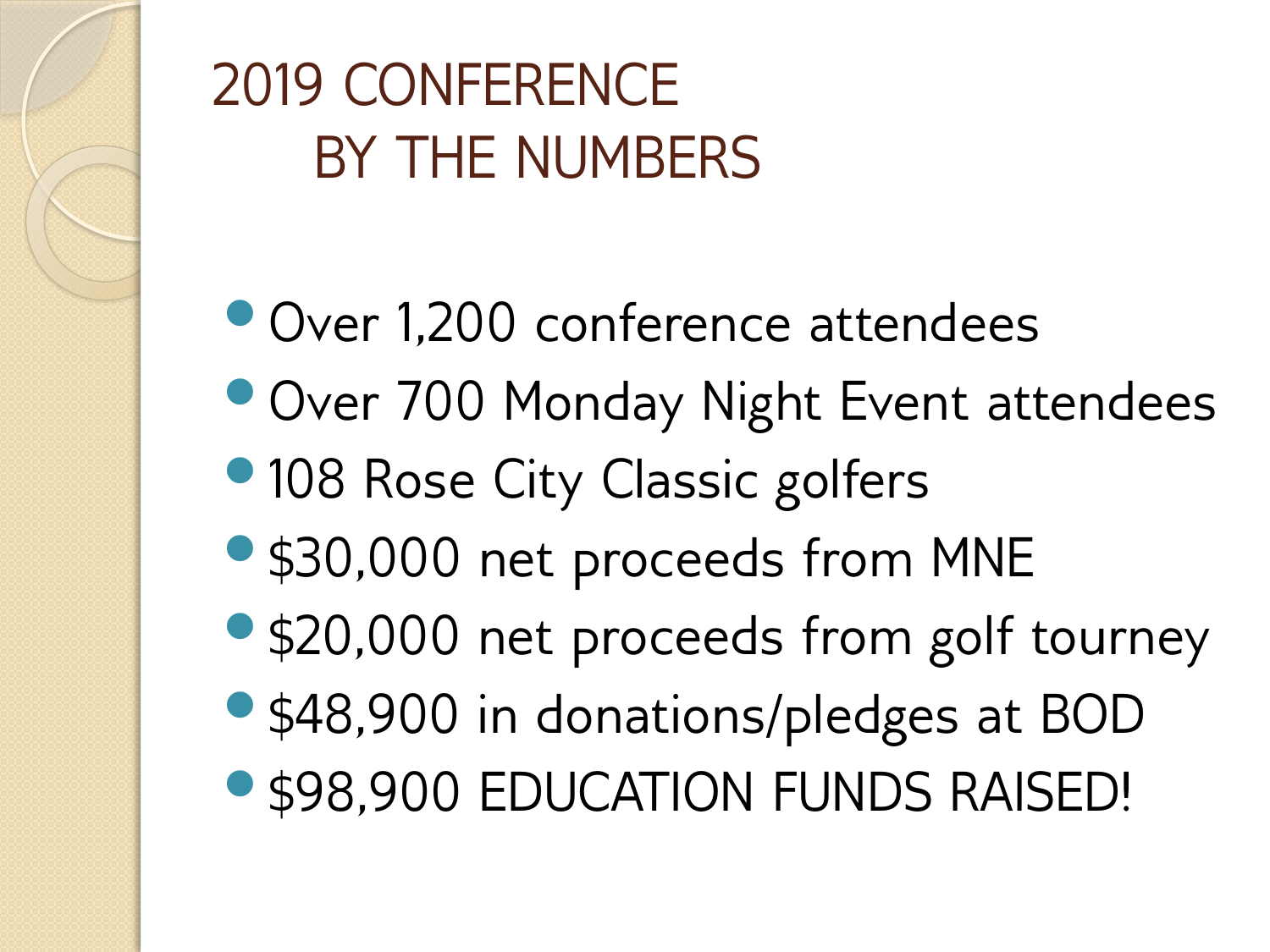

# 2019 CONFERENCE BY THE NUMBERS

Over 1,200 conference attendees
Over 700 Monday Night Event attendees
108 Rose City Classic golfers
$30,000 net proceeds from MNE
$20,000 net proceeds from golf tourney
$48,900 in donations/pledges at BOD
$98,900 EDUCATION FUNDS RAISED!